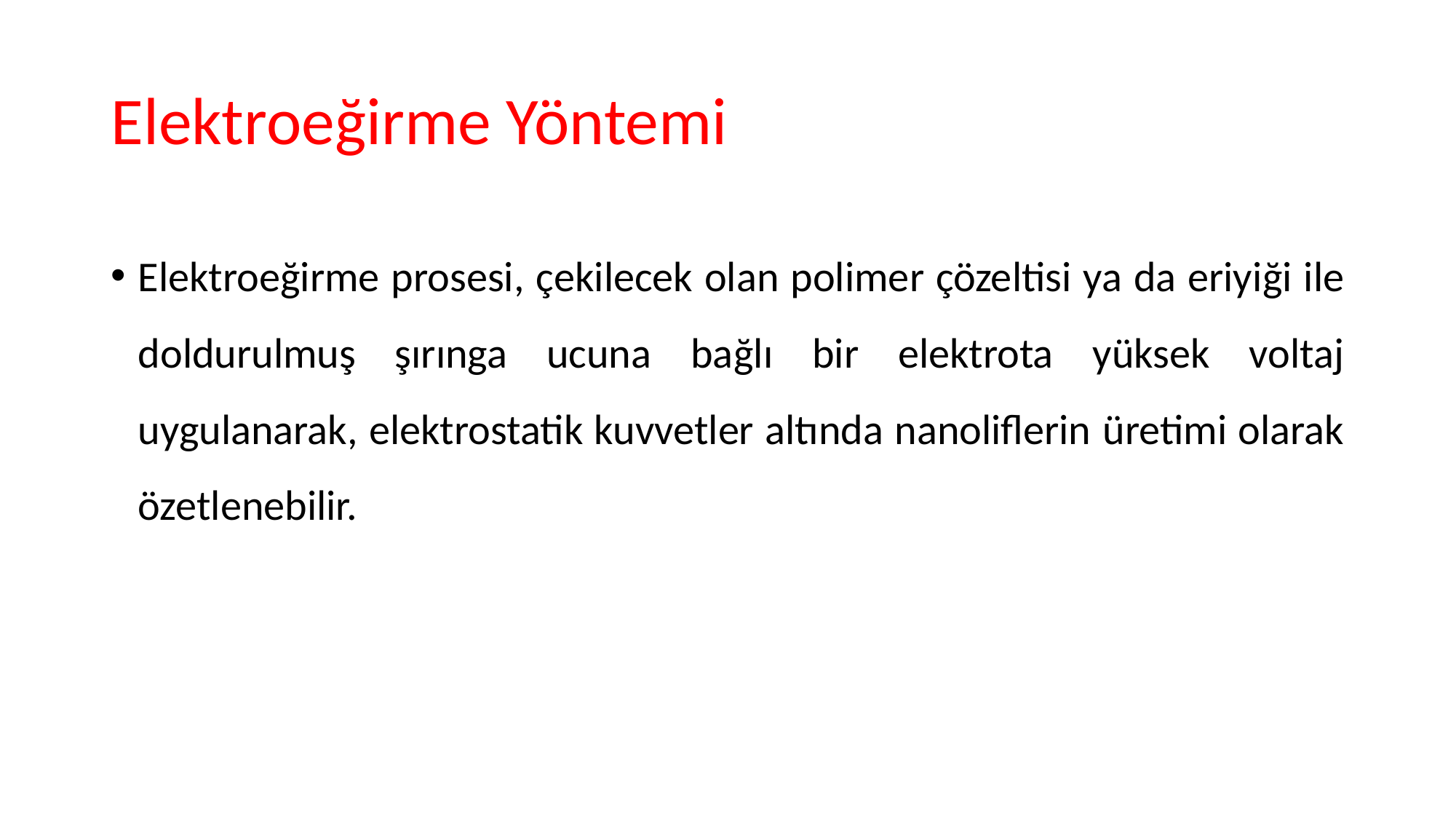

# Elektroeğirme Yöntemi
Elektroeğirme prosesi, çekilecek olan polimer çözeltisi ya da eriyiği ile doldurulmuş şırınga ucuna bağlı bir elektrota yüksek voltaj uygulanarak, elektrostatik kuvvetler altında nanoliflerin üretimi olarak özetlenebilir.